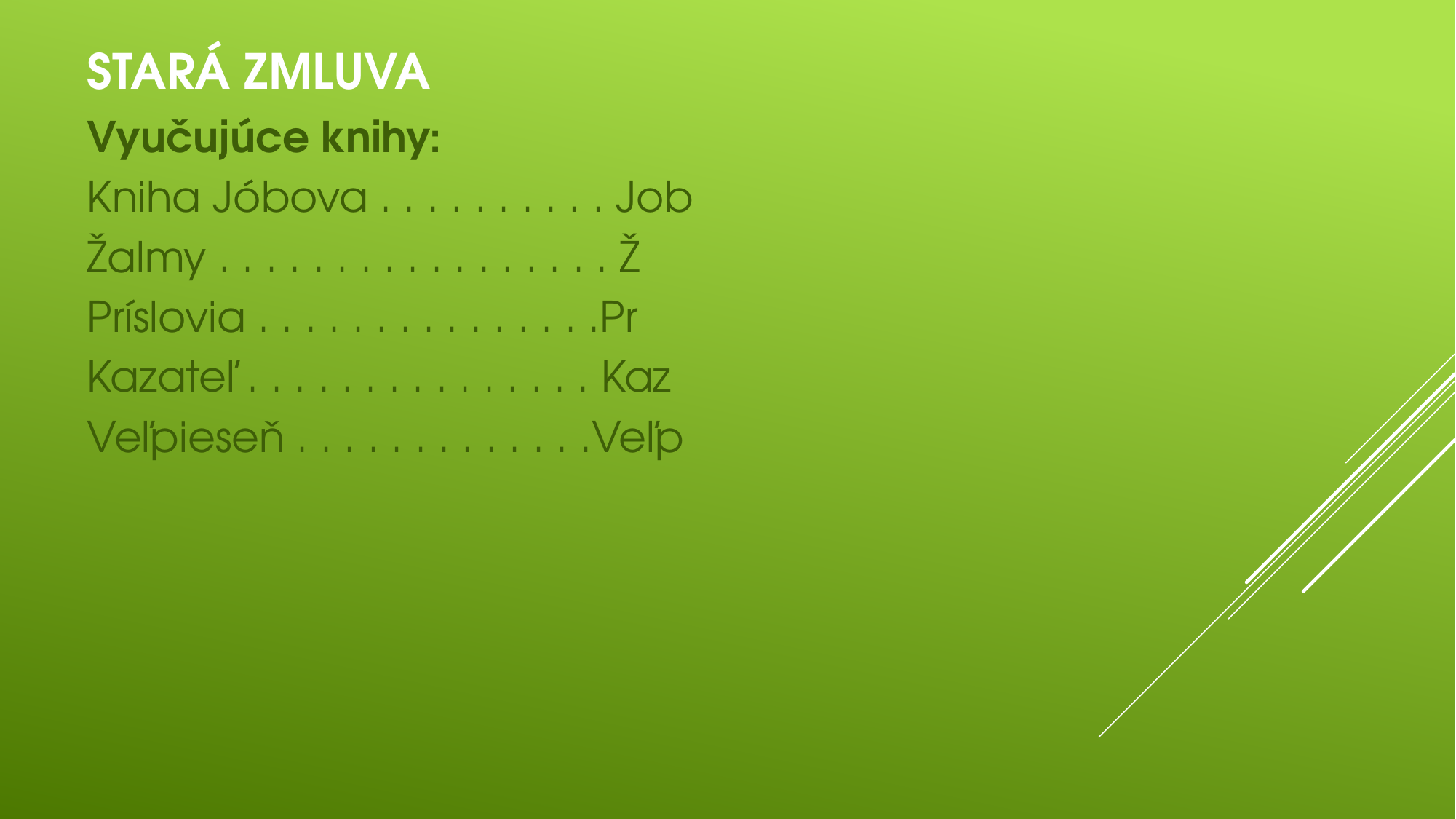

# Stará zmluva
Vyučujúce knihy:
Kniha Jóbova . . . . . . . . . . Job
Žalmy . . . . . . . . . . . . . . . . . Ž
Príslovia . . . . . . . . . . . . . . .Pr
Kazateľ . . . . . . . . . . . . . . . Kaz
Veľpieseň . . . . . . . . . . . . .Veľp